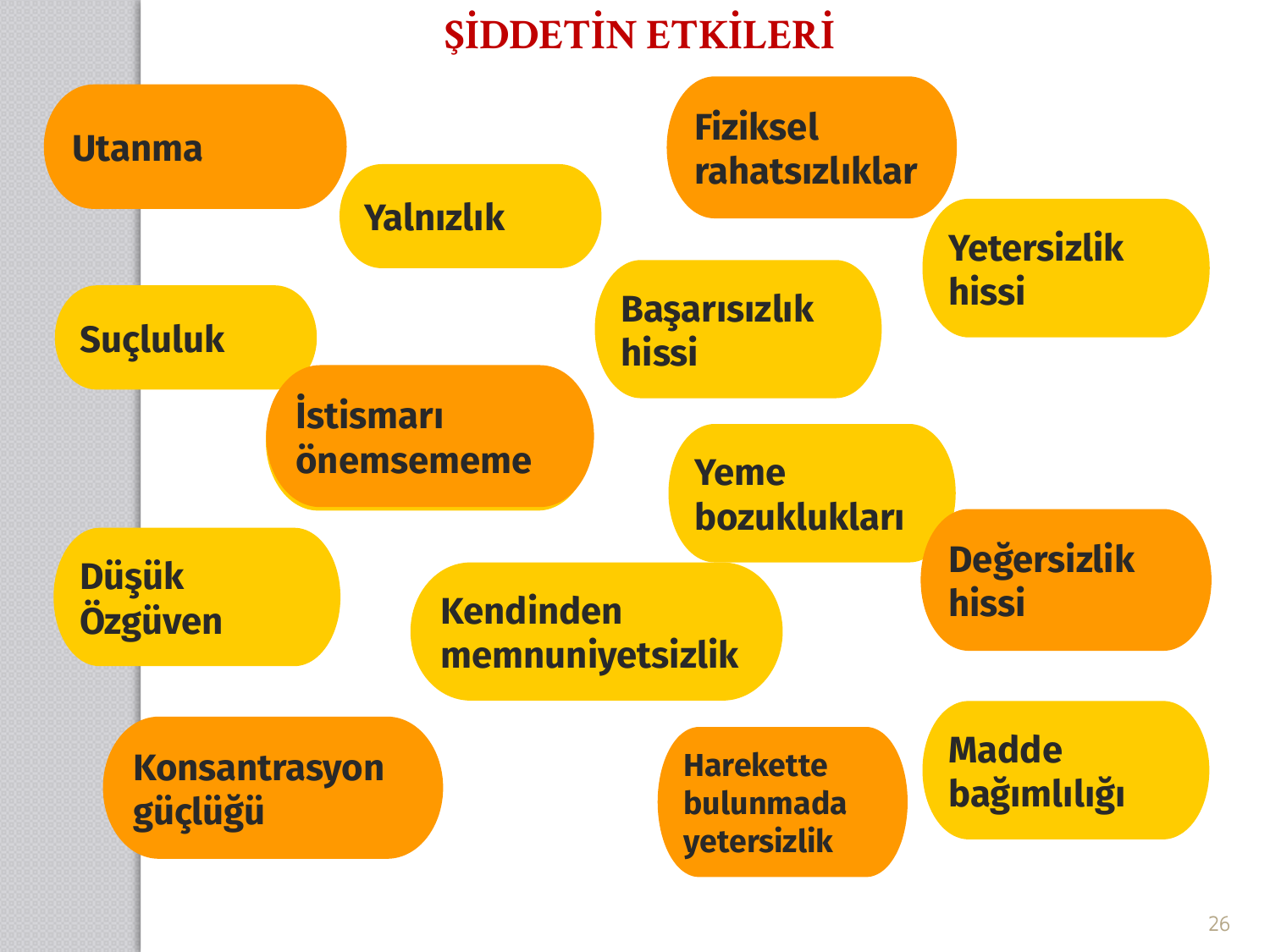

ŞİDDETİN ETKİLERİ
Fiziksel rahatsızlıklar
Fiziksel rahatsızlıklar
Fiziksel rahatsızlıklar
Fiziksel rahatsızlıklar
Utanma
Yalnızlık
Yetersizlik hissi
Başarısızlık hissi
Suçluluk
İstismarı önemsememe
İstismarı önemsememe
Yeme bozuklukları
Değersizlik
hissi
Değersizlik
hissi
Değersizlik
hissi
Düşük Özgüven
Kendinden memnuniyetsizlik
Madde bağımlılığı
Konsantrasyon güçlüğü
Konsantrasyon güçlüğü
Harekette bulunmada yetersizlik
26